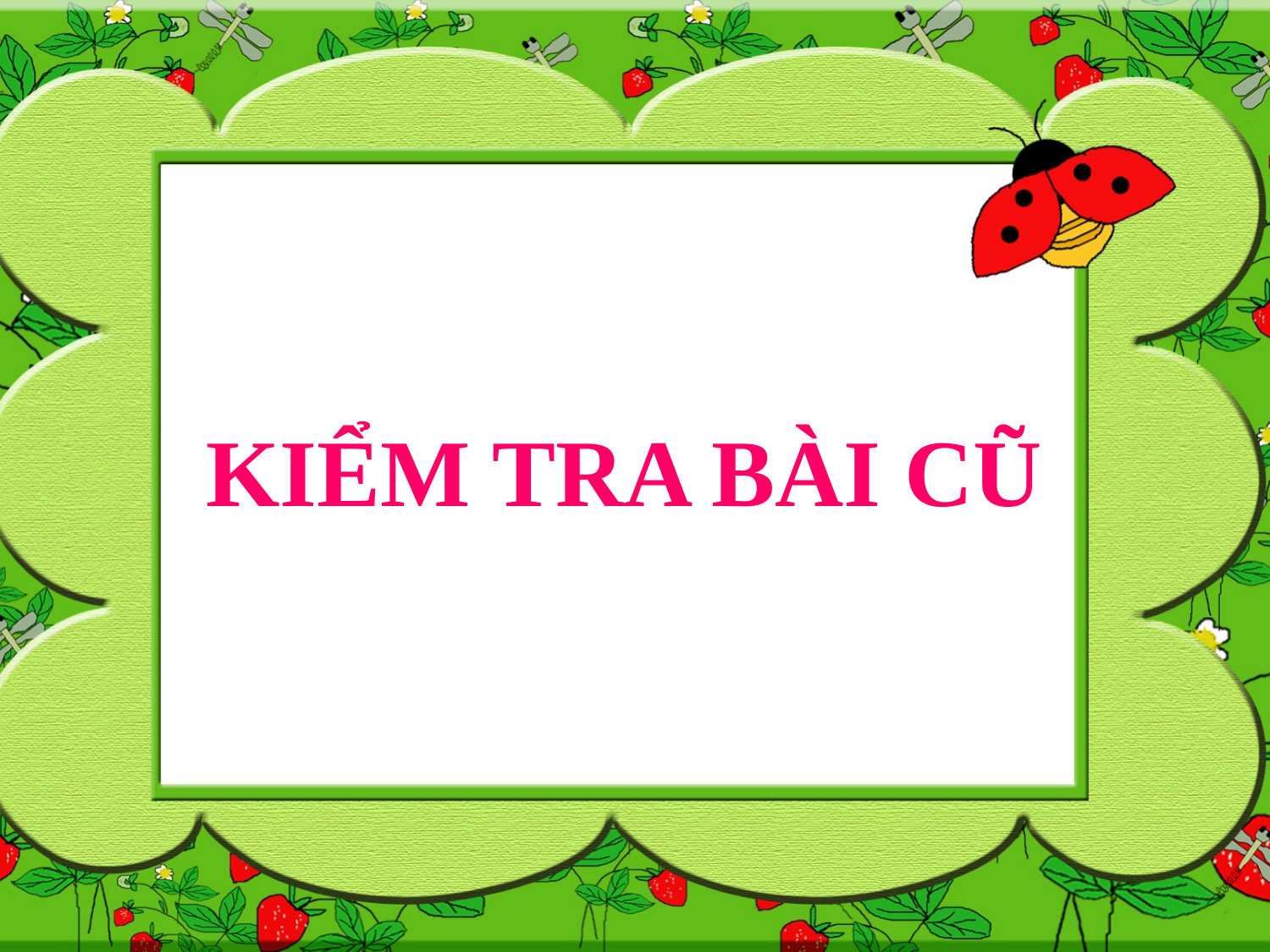

# HOẠT ĐỘNG 1
KIỂM TRA BÀI CŨ